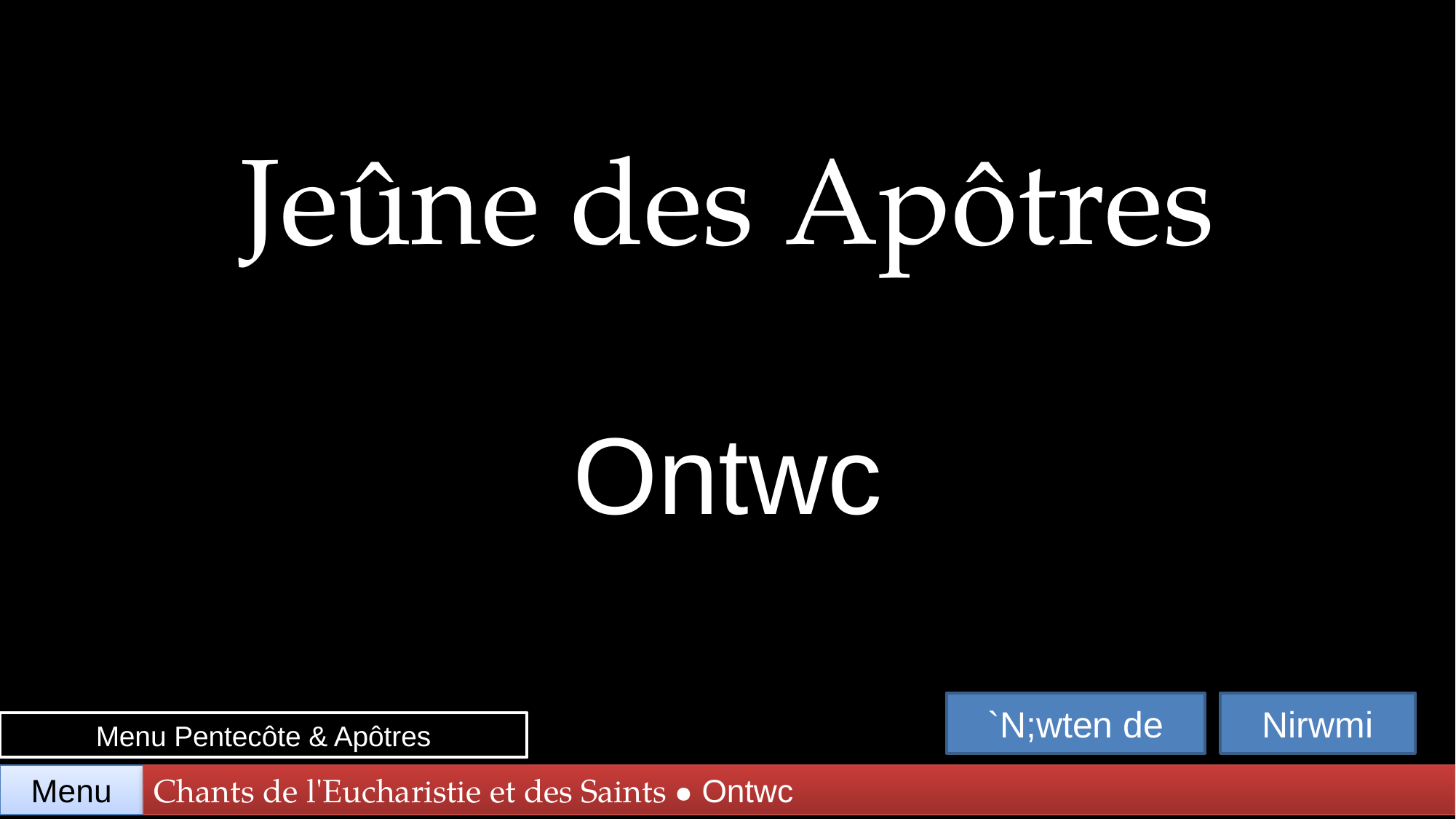

Jeûne des Apôtres
Ontwc
`N;wten de
Nirwmi
Menu Pentecôte & Apôtres
Chants de l'Eucharistie et des Saints • Ontwc
Menu